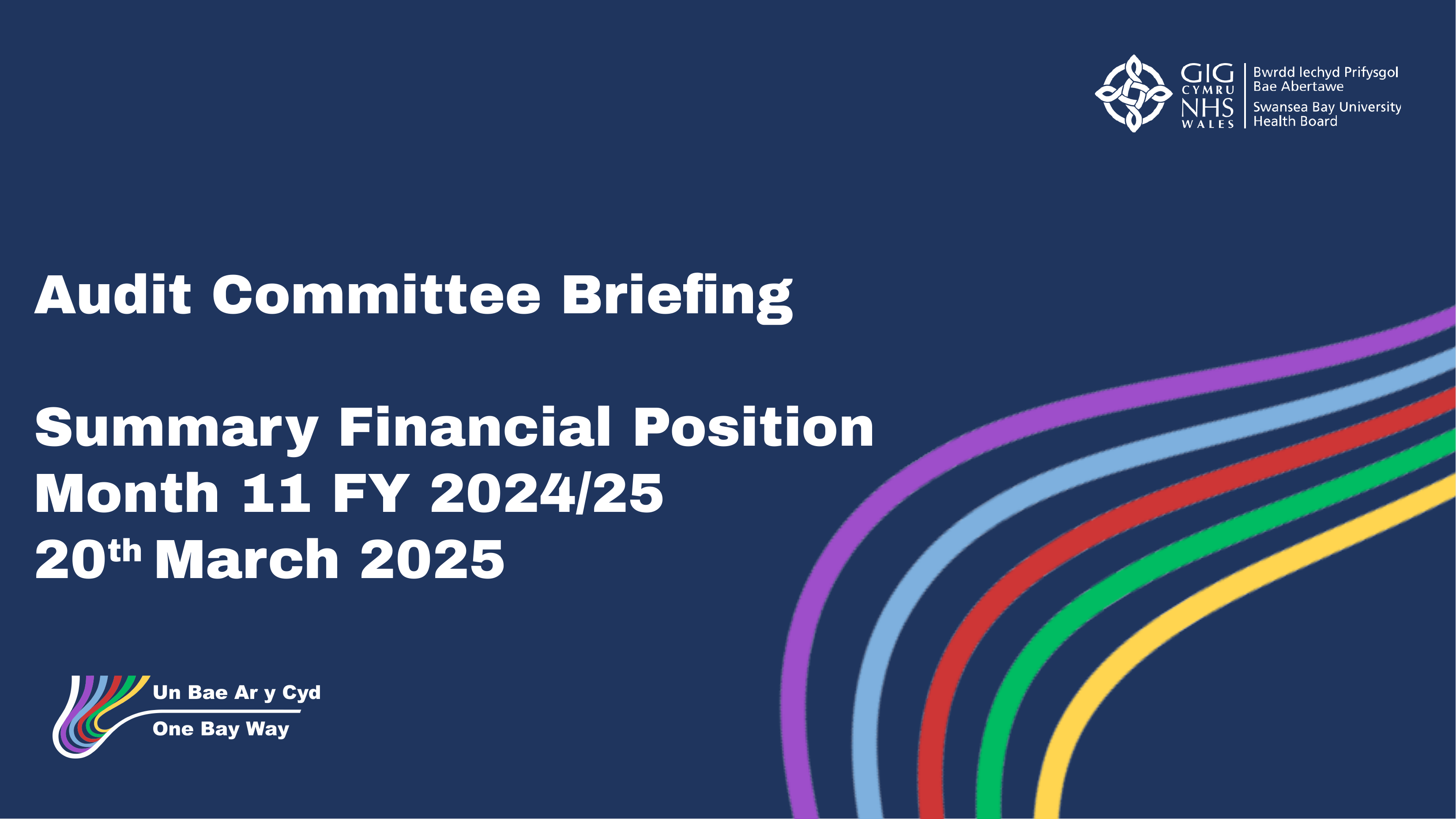

Audit Committee Briefing

Summary Financial Position
Month 11 FY 2024/25
20th March 2025